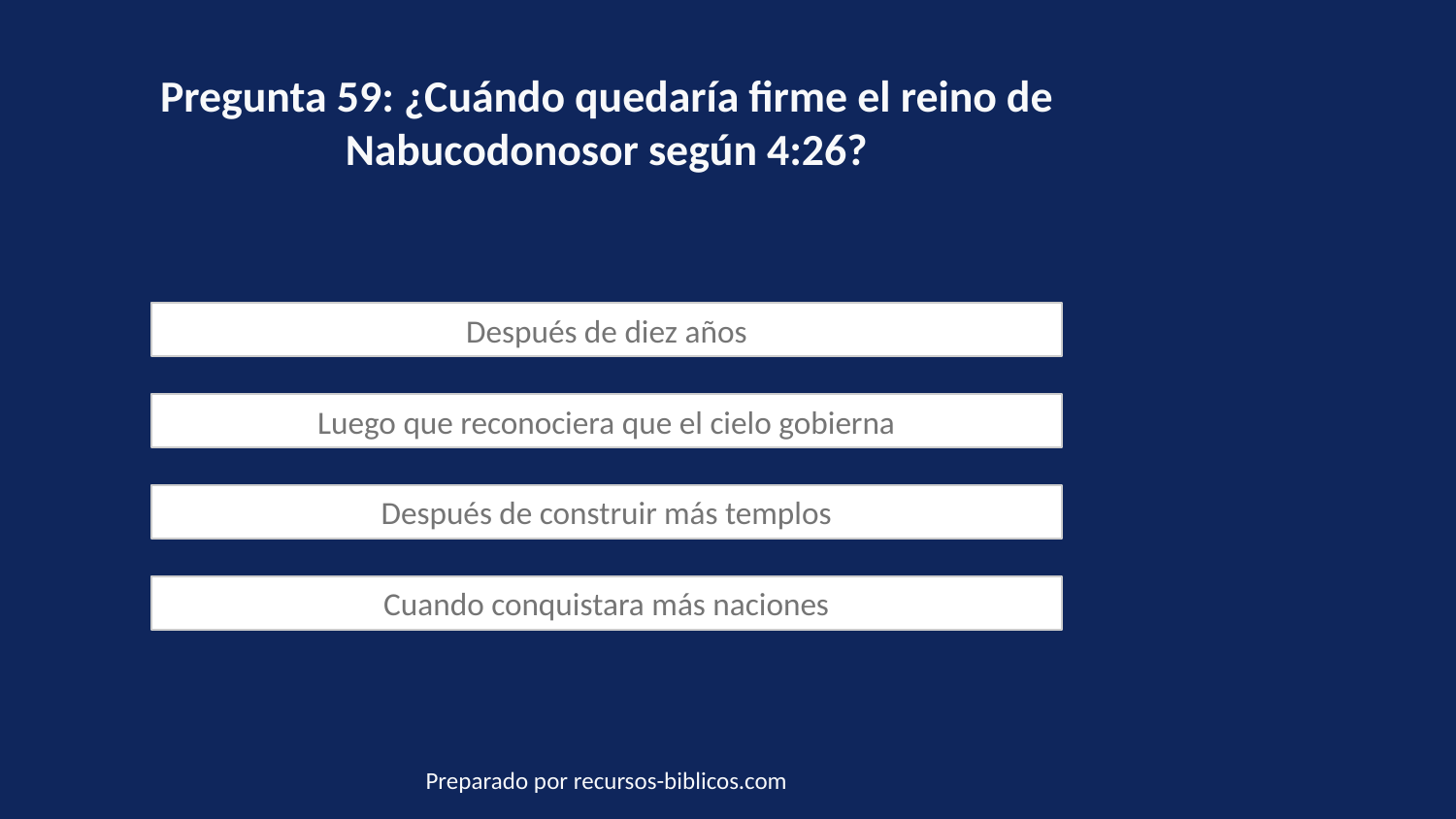

Pregunta 59: ¿Cuándo quedaría firme el reino de Nabucodonosor según 4:26?
Después de diez años
Luego que reconociera que el cielo gobierna
Después de construir más templos
Cuando conquistara más naciones
Preparado por recursos-biblicos.com